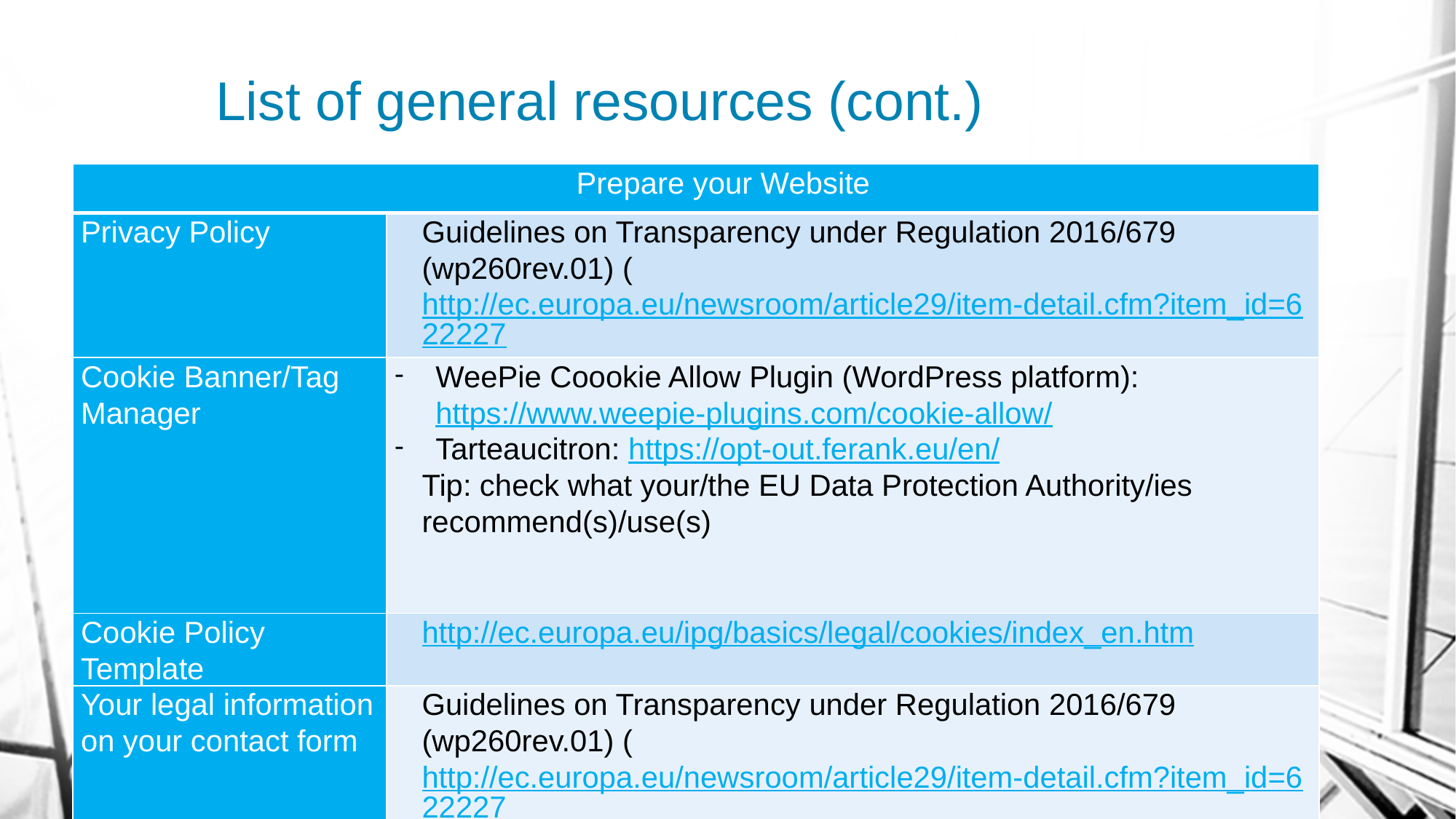

# List of general resources (cont.)
| Prepare your Website |  |
| --- | --- |
| Privacy Policy | Guidelines on Transparency under Regulation 2016/679 (wp260rev.01) (http://ec.europa.eu/newsroom/article29/item-detail.cfm?item\_id=622227) |
| Cookie Banner/Tag Manager | WeePie Coookie Allow Plugin (WordPress platform): https://www.weepie-plugins.com/cookie-allow/ Tarteaucitron: https://opt-out.ferank.eu/en/ Tip: check what your/the EU Data Protection Authority/ies recommend(s)/use(s) |
| Cookie Policy Template | http://ec.europa.eu/ipg/basics/legal/cookies/index\_en.htm |
| Your legal information on your contact form | Guidelines on Transparency under Regulation 2016/679 (wp260rev.01) (http://ec.europa.eu/newsroom/article29/item-detail.cfm?item\_id=622227) |